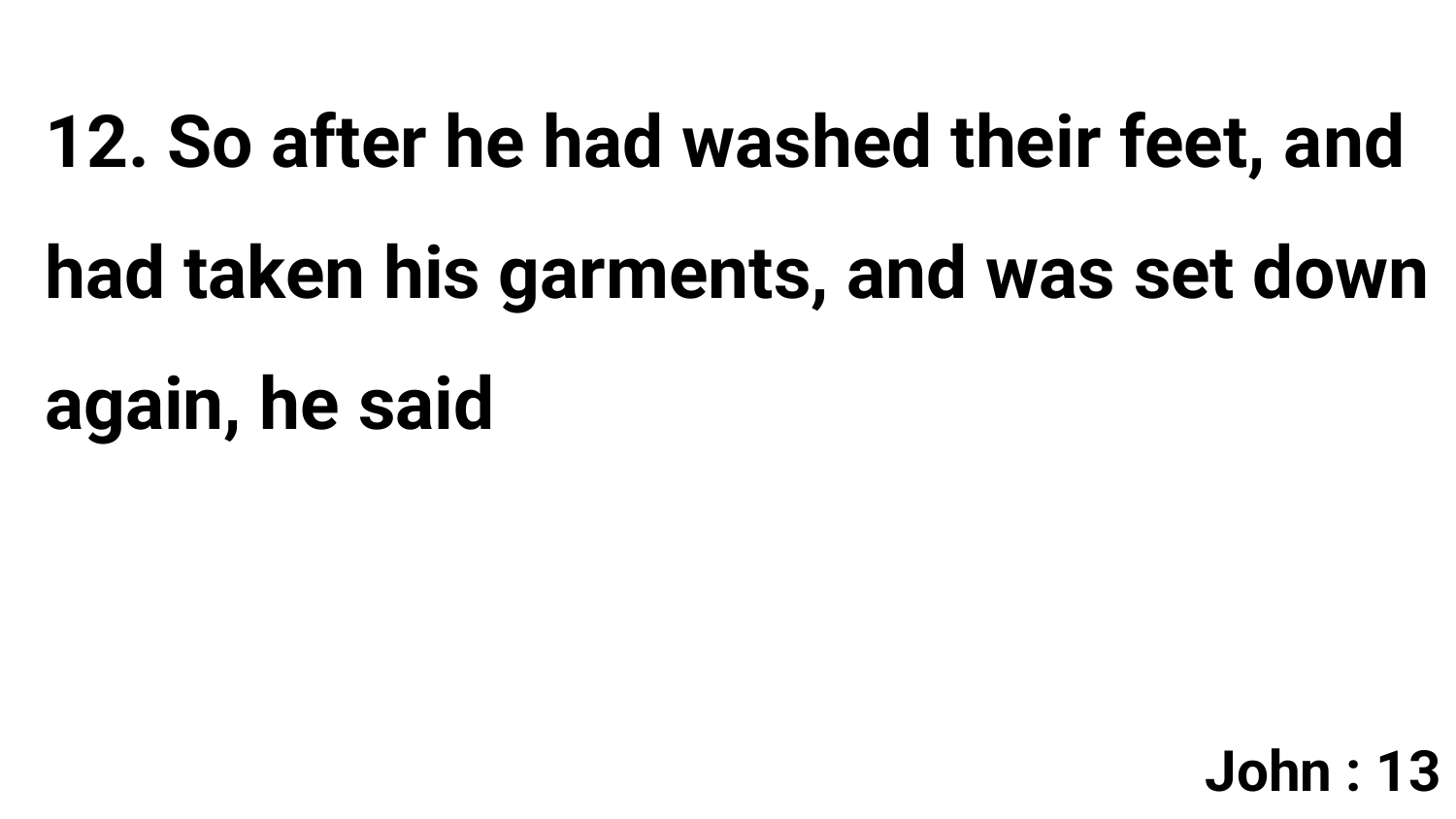

12. So after he had washed their feet, and had taken his garments, and was set down again, he said
John : 13